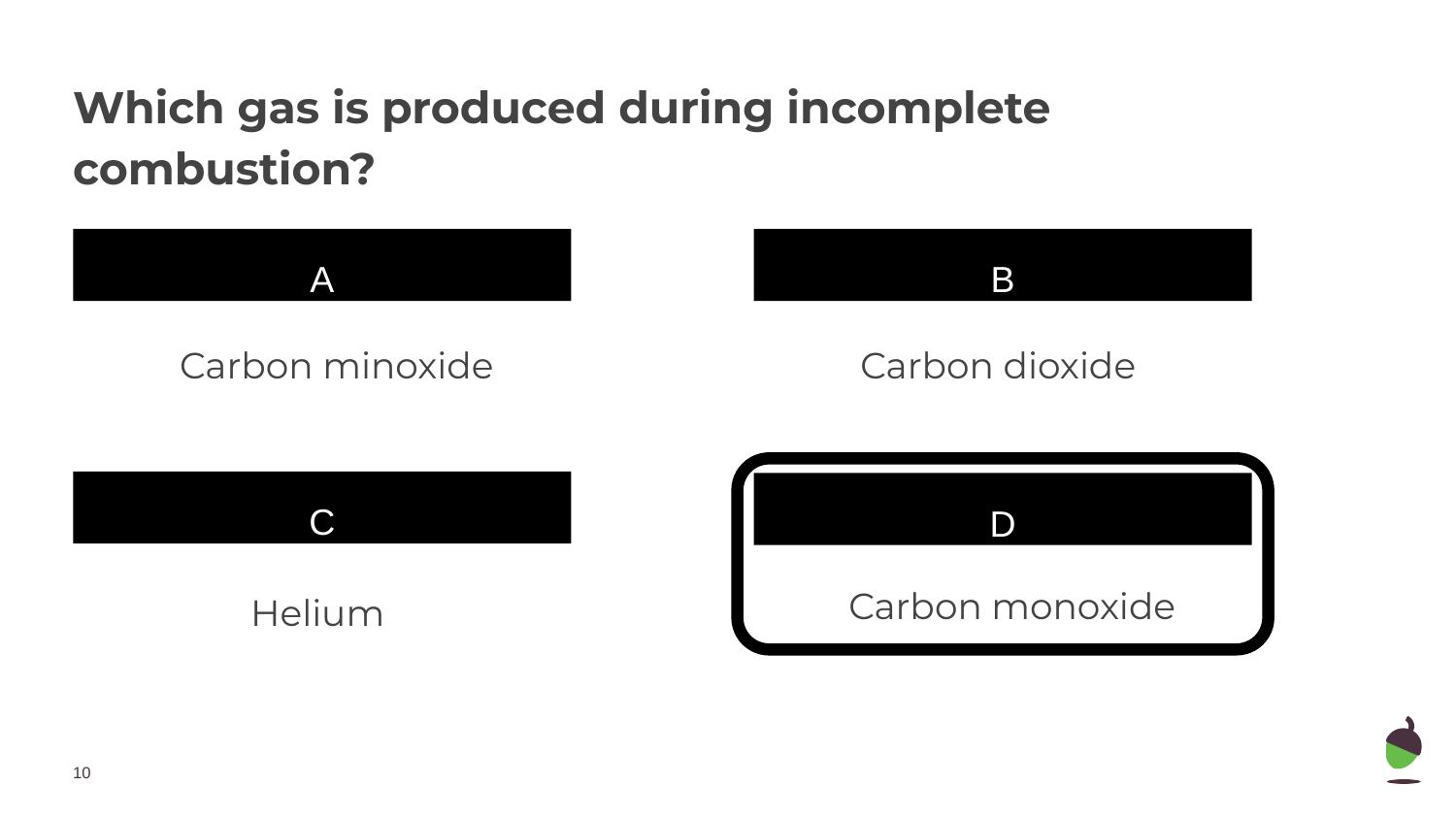

# Which gas is produced during incomplete combustion?
A
B
Carbon minoxide
Carbon dioxide

C
D
Carbon monoxide
Helium
10